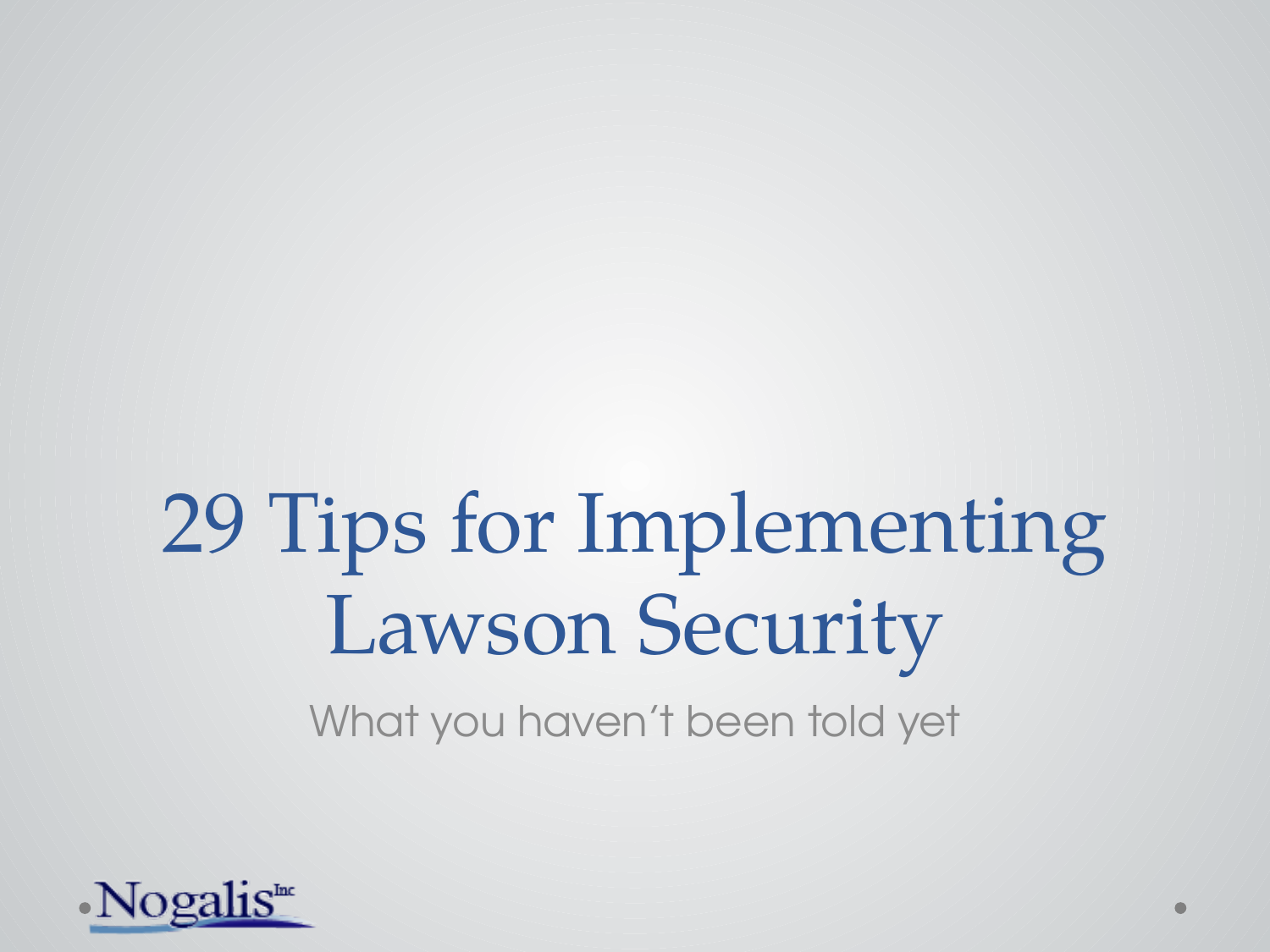

# 29 Tips for Implementing Lawson Security
What you haven’t been told yet